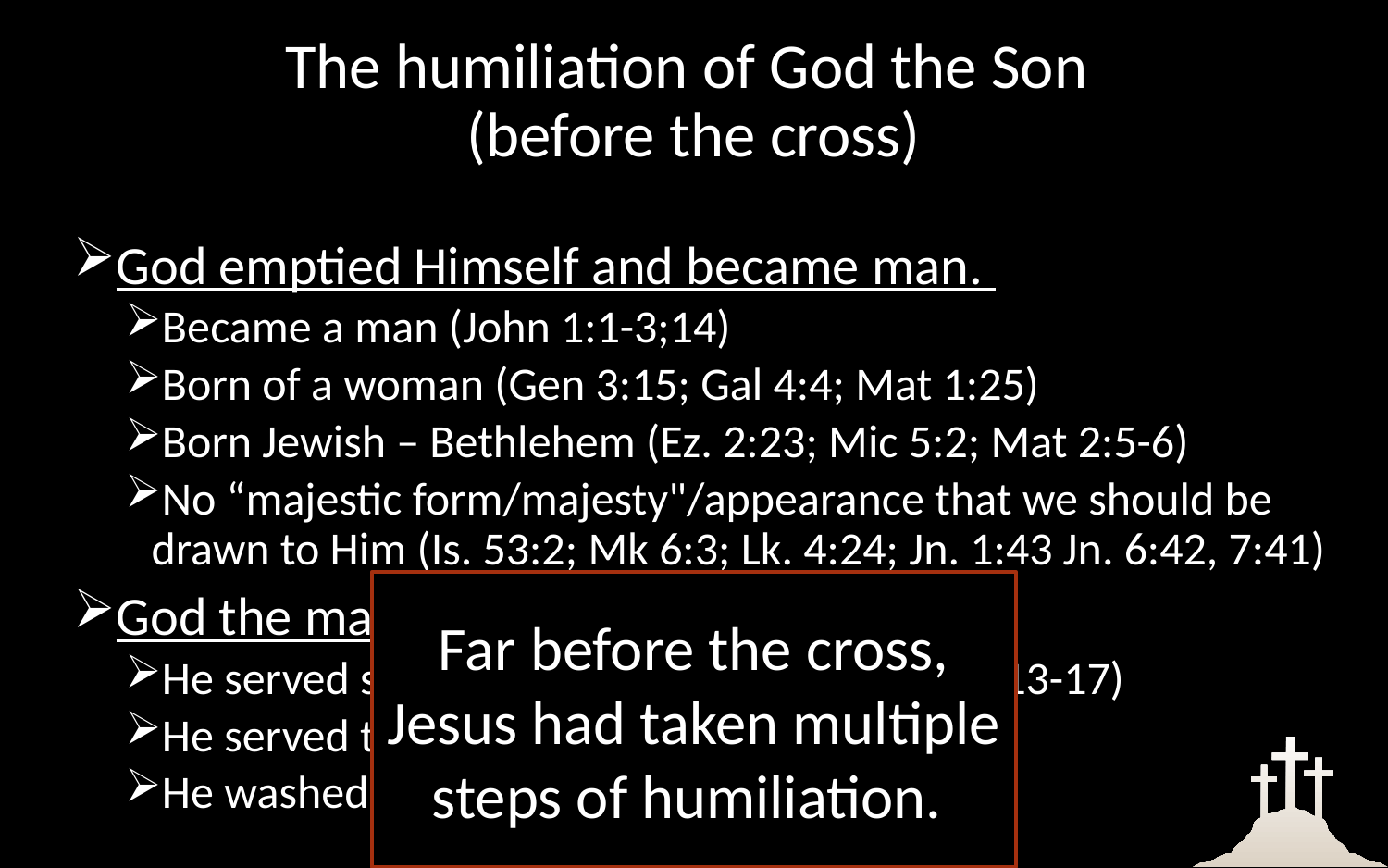

# The humiliation of God the Son (before the cross)
God emptied Himself and became man.
Became a man (John 1:1-3;14)
Born of a woman (Gen 3:15; Gal 4:4; Mat 1:25)
Born Jewish – Bethlehem (Ez. 2:23; Mic 5:2; Mat 2:5-6)
No “majestic form/majesty"/appearance that we should be drawn to Him (Is. 53:2; Mk 6:3; Lk. 4:24; Jn. 1:43 Jn. 6:42, 7:41)
God the man became a servant
He served sinners and tax collectors (Mark 2:13-17)
He served the Gentiles (Matt. 15:22-28)
He washed the disciples' feet (John 13:2-8)

Far before the cross, Jesus had taken multiple steps of humiliation.